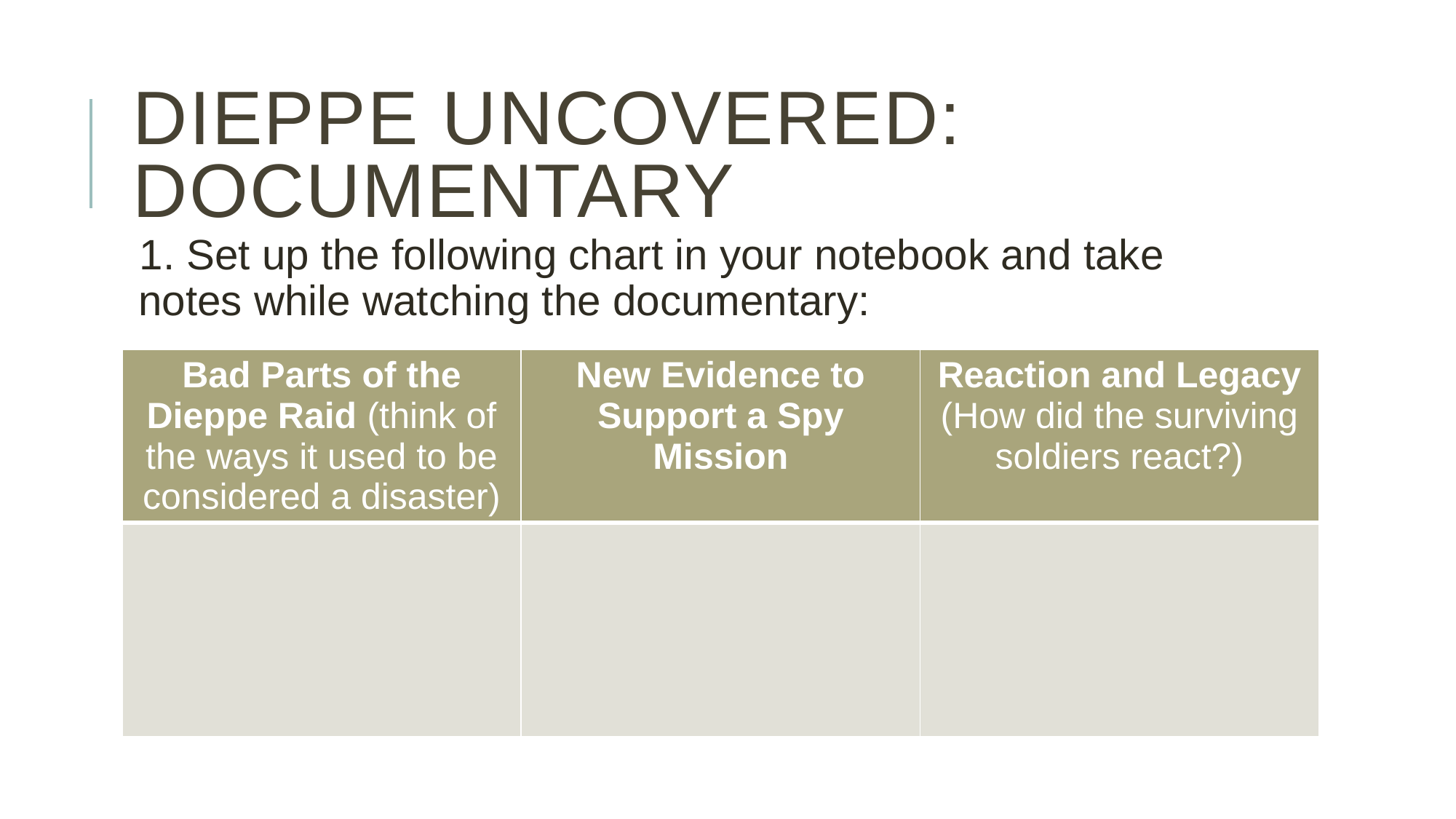

# Dieppe Uncovered: Documentary
1. Set up the following chart in your notebook and take notes while watching the documentary:
| Bad Parts of the Dieppe Raid (think of the ways it used to be considered a disaster) | New Evidence to Support a Spy Mission | Reaction and Legacy (How did the surviving soldiers react?) |
| --- | --- | --- |
|  |  |  |